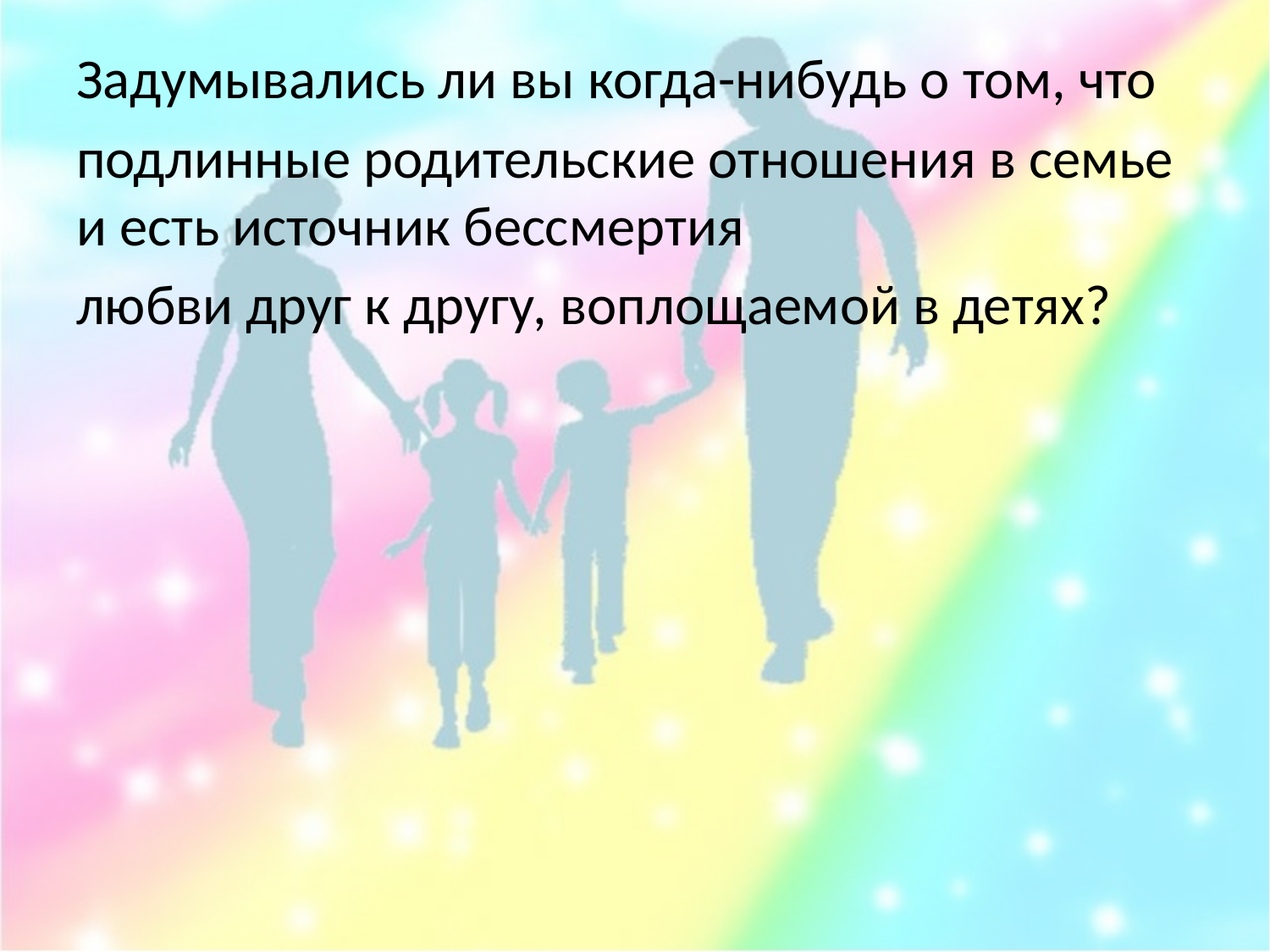

#
Задумывались ли вы когда-нибудь о том, что
подлинные родительские отношения в семье и есть источник бессмертия
любви друг к другу, воплощаемой в детях?